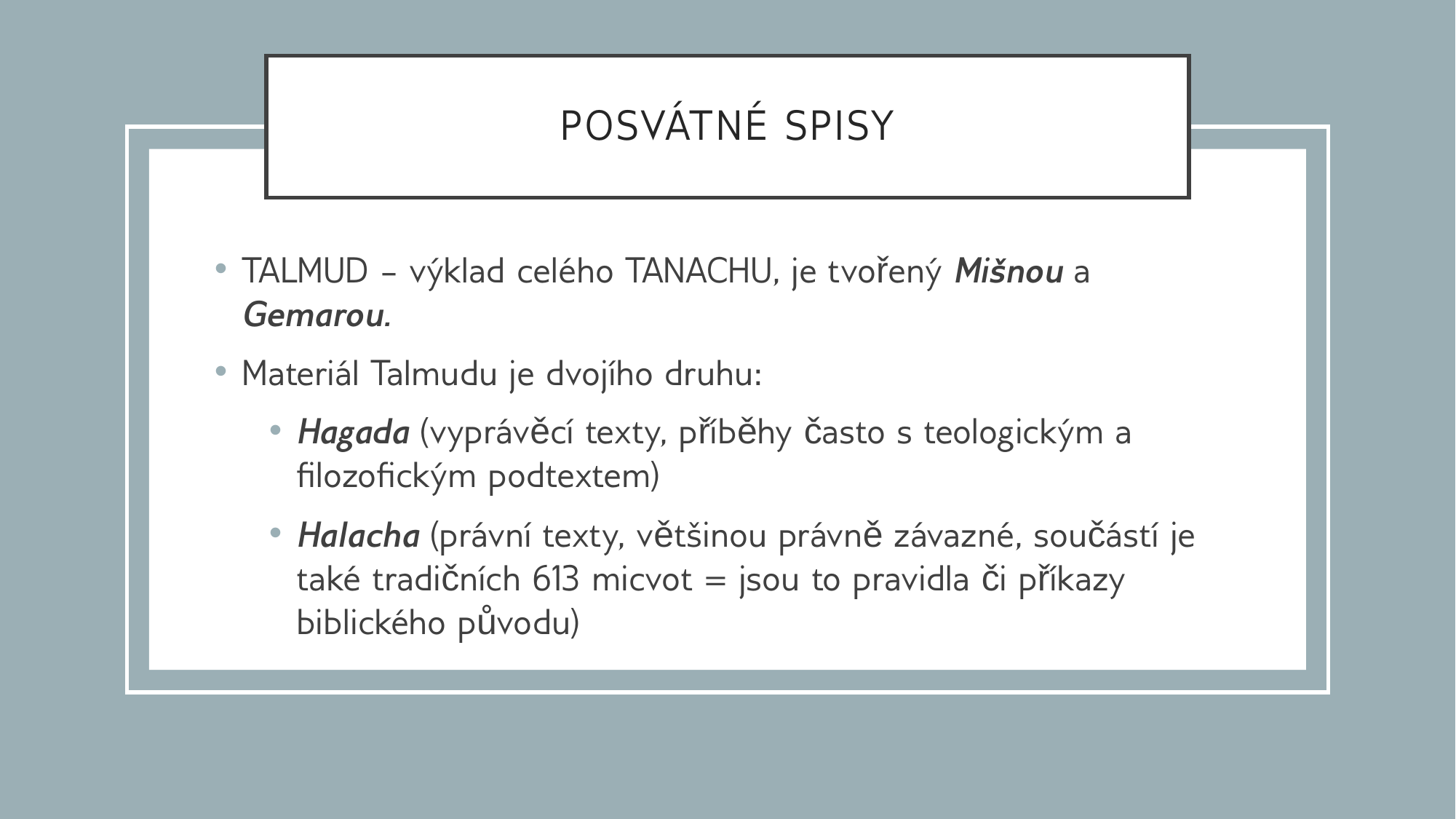

# POSVÁTNÉ SPISY

TALMUD – výklad celého TANACHU, je tvořený Mišnou a Gemarou.
Materiál Talmudu je dvojího druhu:
Hagada (vyprávěcí texty, příběhy často s teologickým a filozofickým podtextem)
Halacha (právní texty, většinou právně závazné, součástí je také tradičních 613 micvot = jsou to pravidla či příkazy biblického původu)